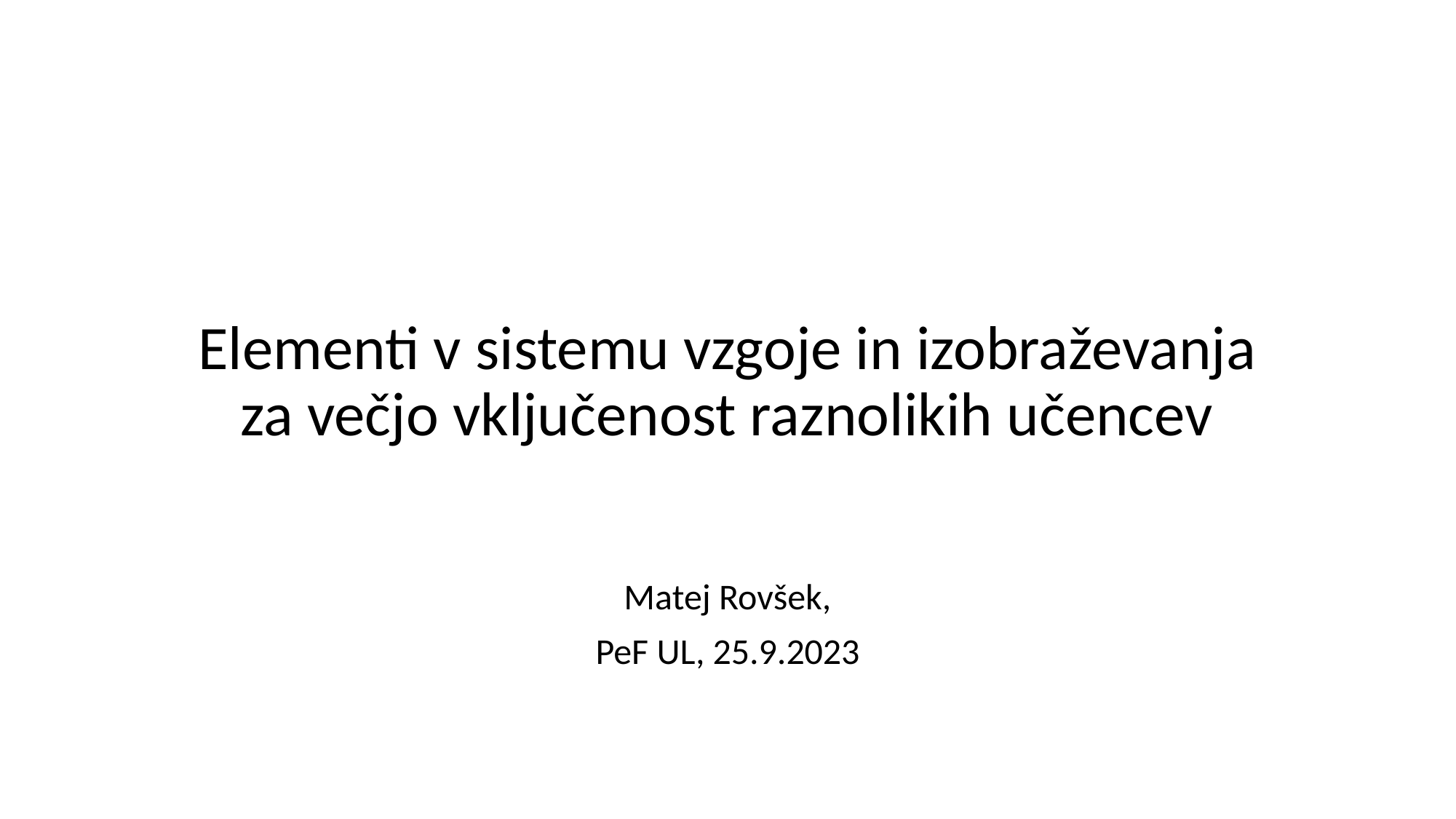

# Elementi v sistemu vzgoje in izobraževanja za večjo vključenost raznolikih učencev
Matej Rovšek,
PeF UL, 25.9.2023